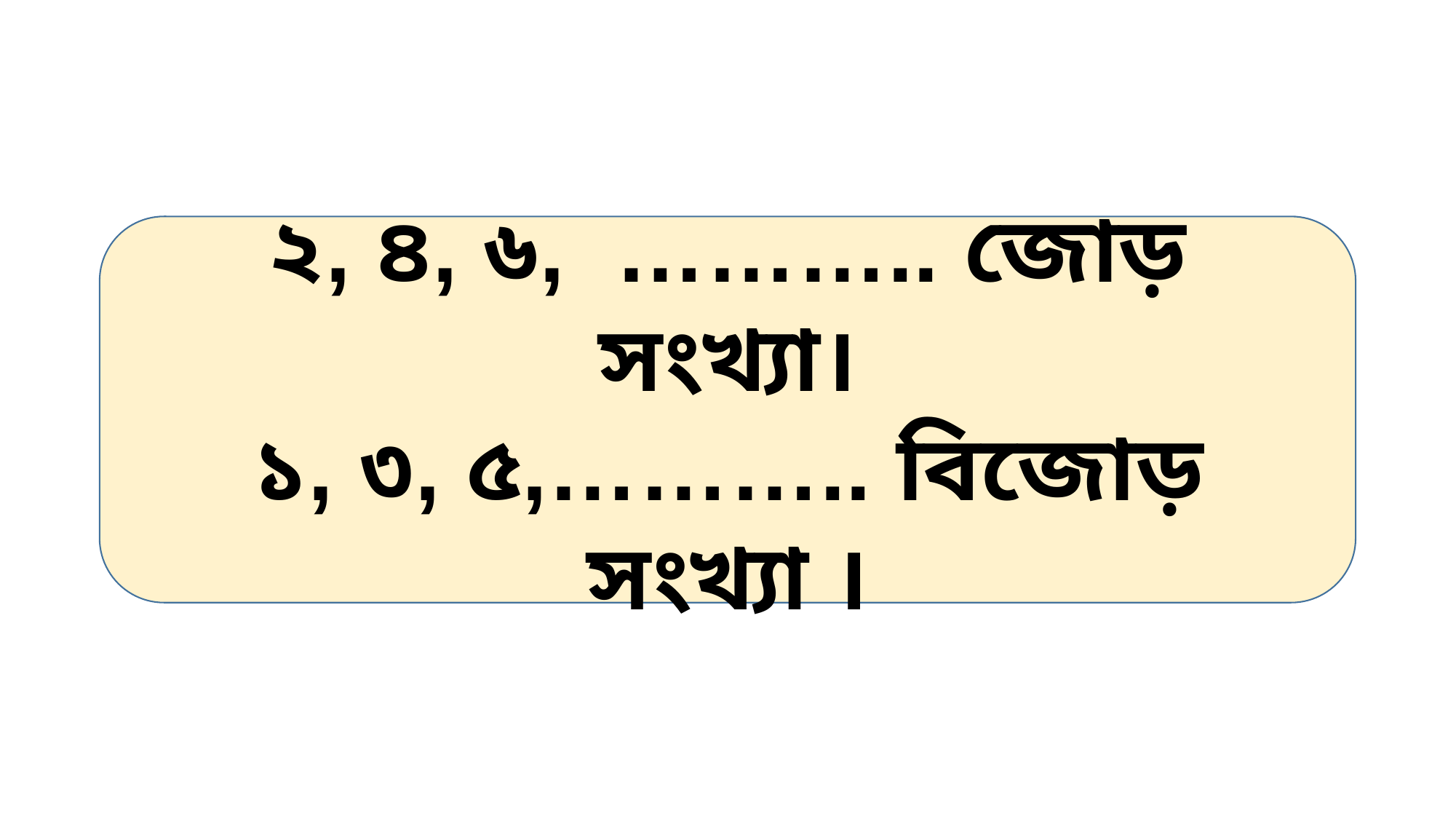

২, ৪, ৬,  ……….. জোড় সংখ্যা।
১, ৩, ৫,……….. বিজোড় সংখ্যা ।